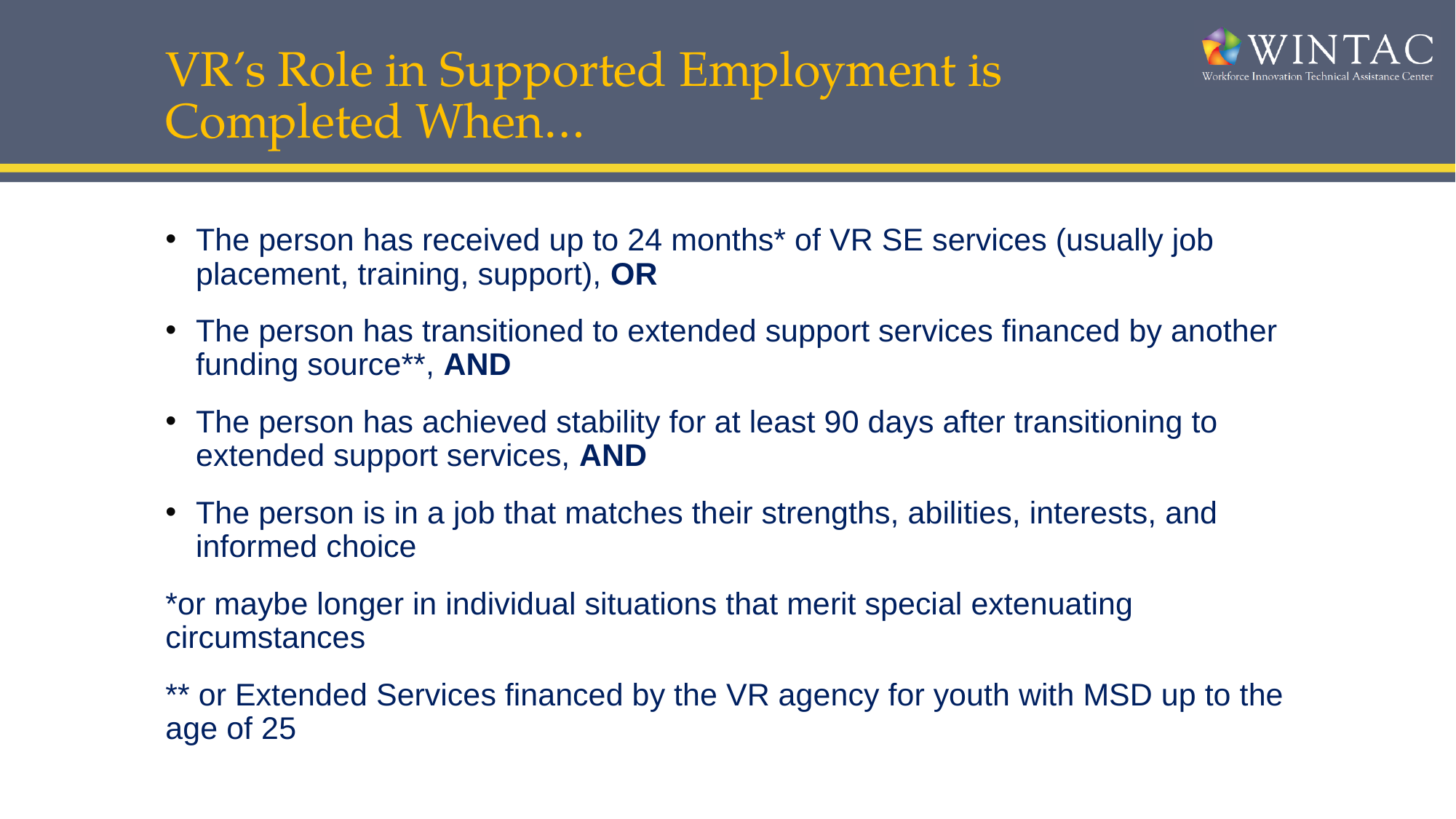

# VR’s Role in Supported Employment is Completed When…
The person has received up to 24 months* of VR SE services (usually job placement, training, support), OR
The person has transitioned to extended support services financed by another funding source**, AND
The person has achieved stability for at least 90 days after transitioning to extended support services, AND
The person is in a job that matches their strengths, abilities, interests, and informed choice
*or maybe longer in individual situations that merit special extenuating circumstances
** or Extended Services financed by the VR agency for youth with MSD up to the age of 25